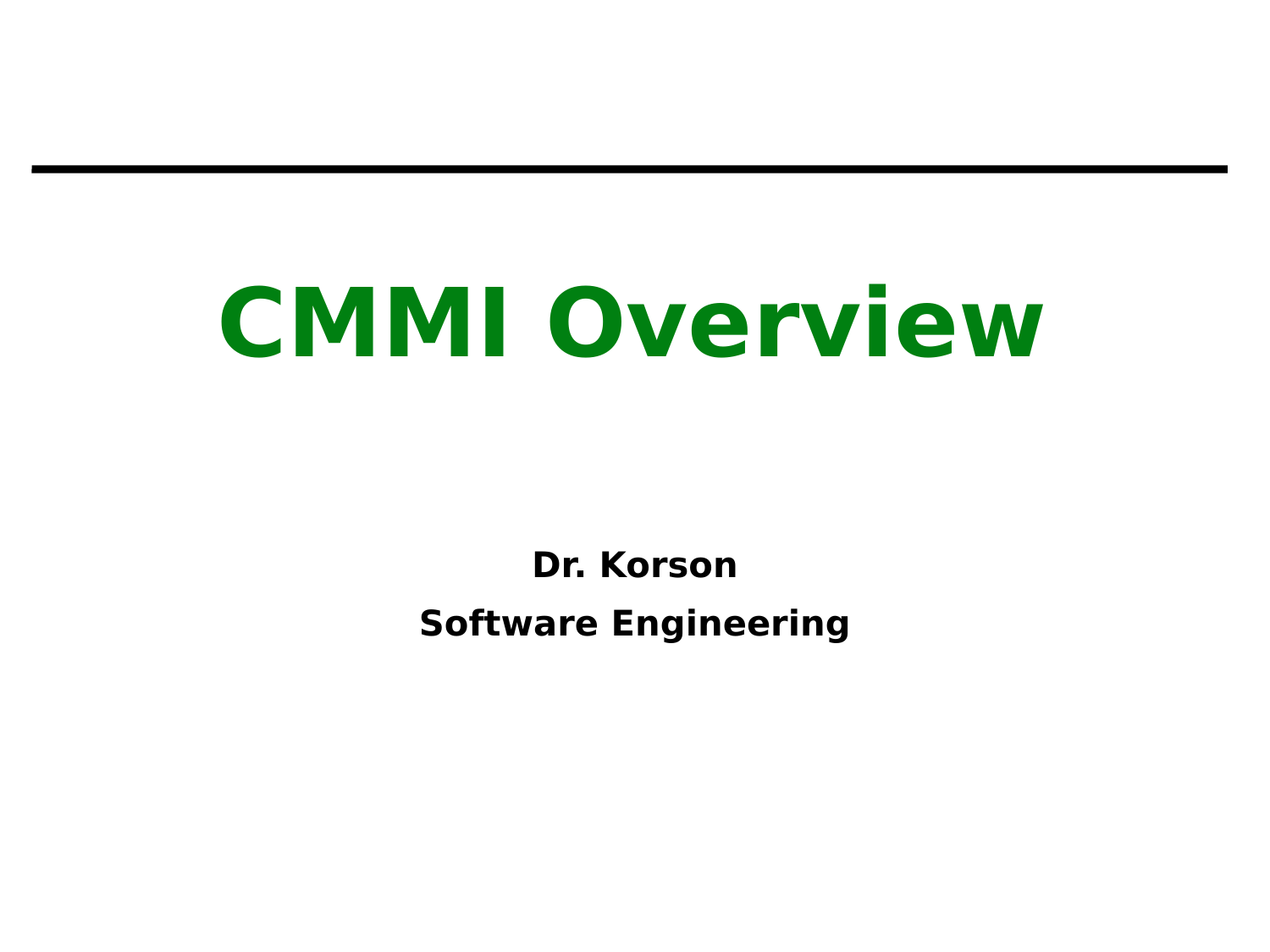

# CMMI Overview
Dr. Korson
Software Engineering